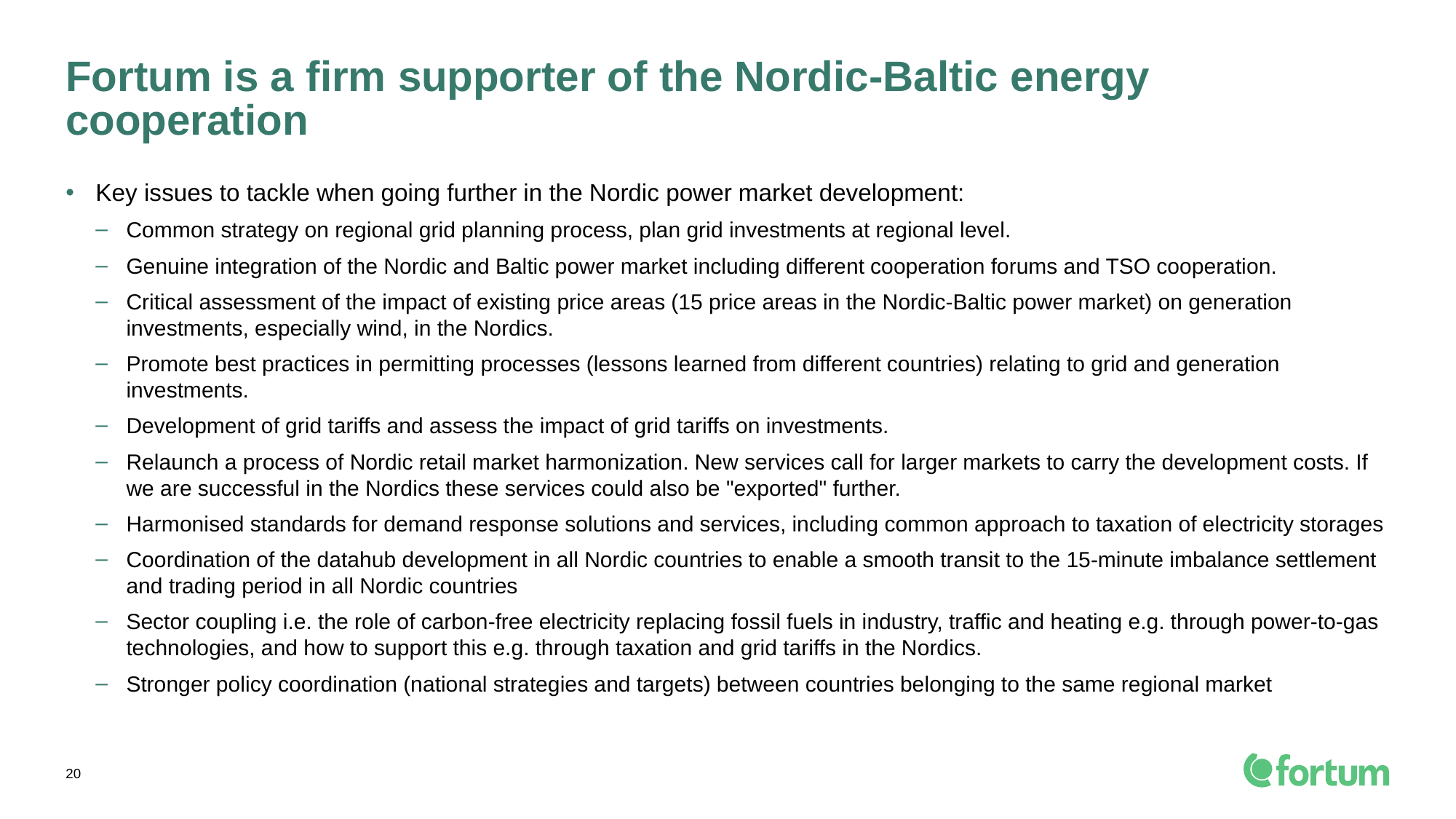

# Fortum is a firm supporter of the Nordic-Baltic energy cooperation
Key issues to tackle when going further in the Nordic power market development:
Common strategy on regional grid planning process, plan grid investments at regional level.
Genuine integration of the Nordic and Baltic power market including different cooperation forums and TSO cooperation.
Critical assessment of the impact of existing price areas (15 price areas in the Nordic-Baltic power market) on generation investments, especially wind, in the Nordics.
Promote best practices in permitting processes (lessons learned from different countries) relating to grid and generation investments.
Development of grid tariffs and assess the impact of grid tariffs on investments.
Relaunch a process of Nordic retail market harmonization. New services call for larger markets to carry the development costs. If we are successful in the Nordics these services could also be "exported" further.
Harmonised standards for demand response solutions and services, including common approach to taxation of electricity storages
Coordination of the datahub development in all Nordic countries to enable a smooth transit to the 15-minute imbalance settlement and trading period in all Nordic countries
Sector coupling i.e. the role of carbon-free electricity replacing fossil fuels in industry, traffic and heating e.g. through power-to-gas technologies, and how to support this e.g. through taxation and grid tariffs in the Nordics.
Stronger policy coordination (national strategies and targets) between countries belonging to the same regional market

20